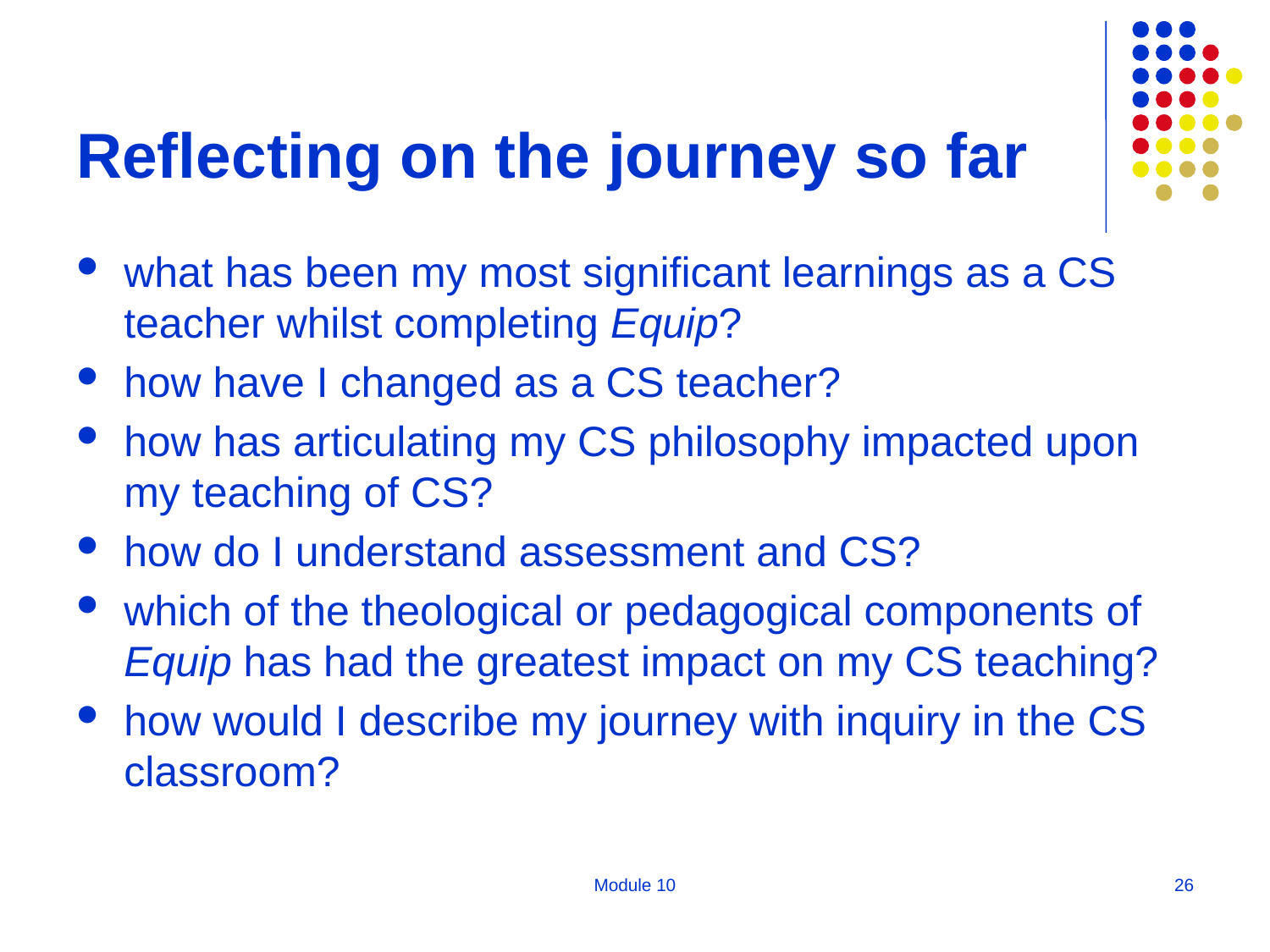

# Reflecting on the journey so far
what has been my most significant learnings as a CS teacher whilst completing Equip?
how have I changed as a CS teacher?
how has articulating my CS philosophy impacted upon my teaching of CS?
how do I understand assessment and CS?
which of the theological or pedagogical components of Equip has had the greatest impact on my CS teaching?
how would I describe my journey with inquiry in the CS classroom?

Module 10
26